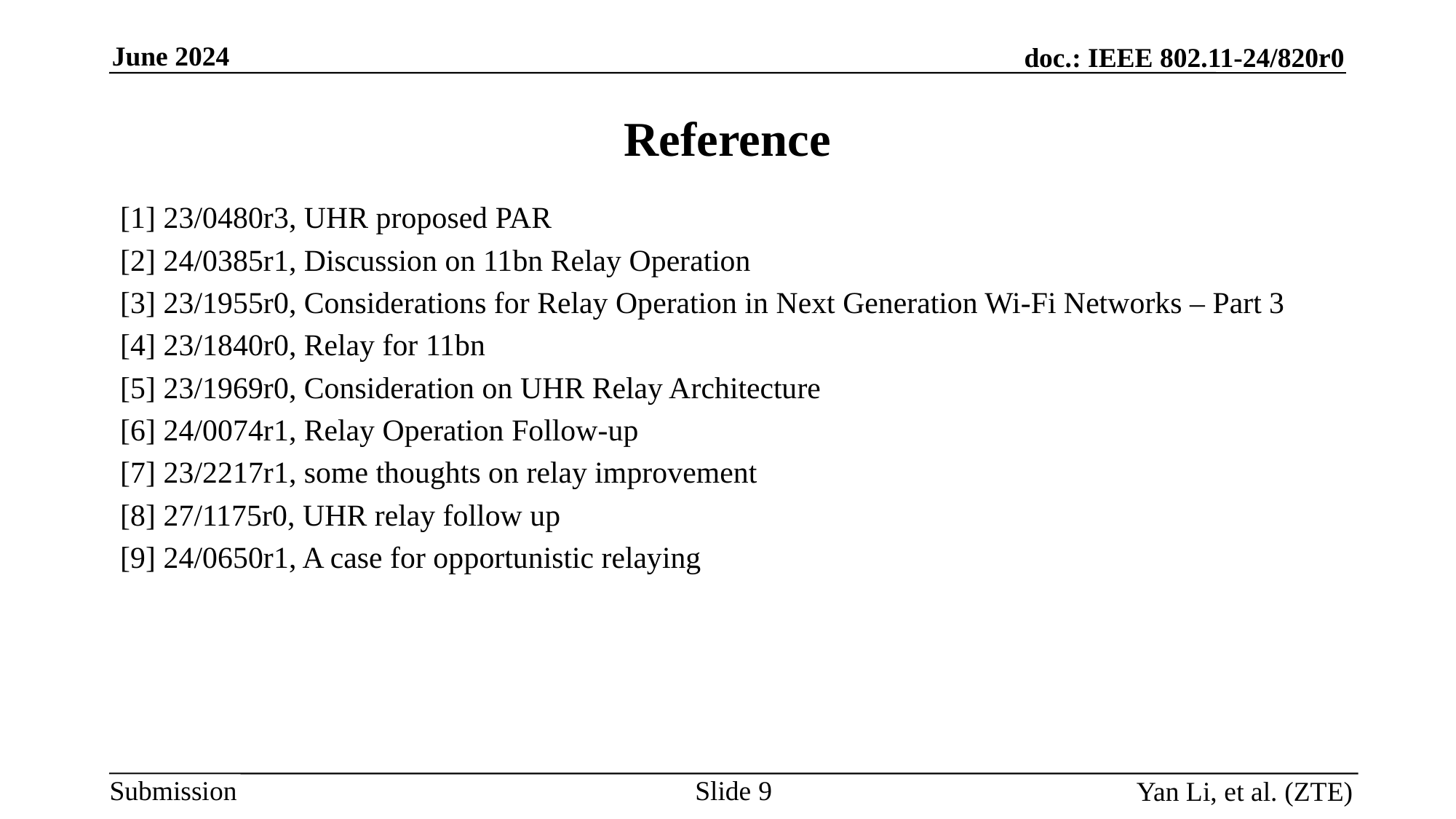

# Reference
[1] 23/0480r3, UHR proposed PAR
[2] 24/0385r1, Discussion on 11bn Relay Operation
[3] 23/1955r0, Considerations for Relay Operation in Next Generation Wi-Fi Networks – Part 3
[4] 23/1840r0, Relay for 11bn
[5] 23/1969r0, Consideration on UHR Relay Architecture
[6] 24/0074r1, Relay Operation Follow-up
[7] 23/2217r1, some thoughts on relay improvement
[8] 27/1175r0, UHR relay follow up
[9] 24/0650r1, A case for opportunistic relaying

Slide 9
Yan Li, et al. (ZTE)